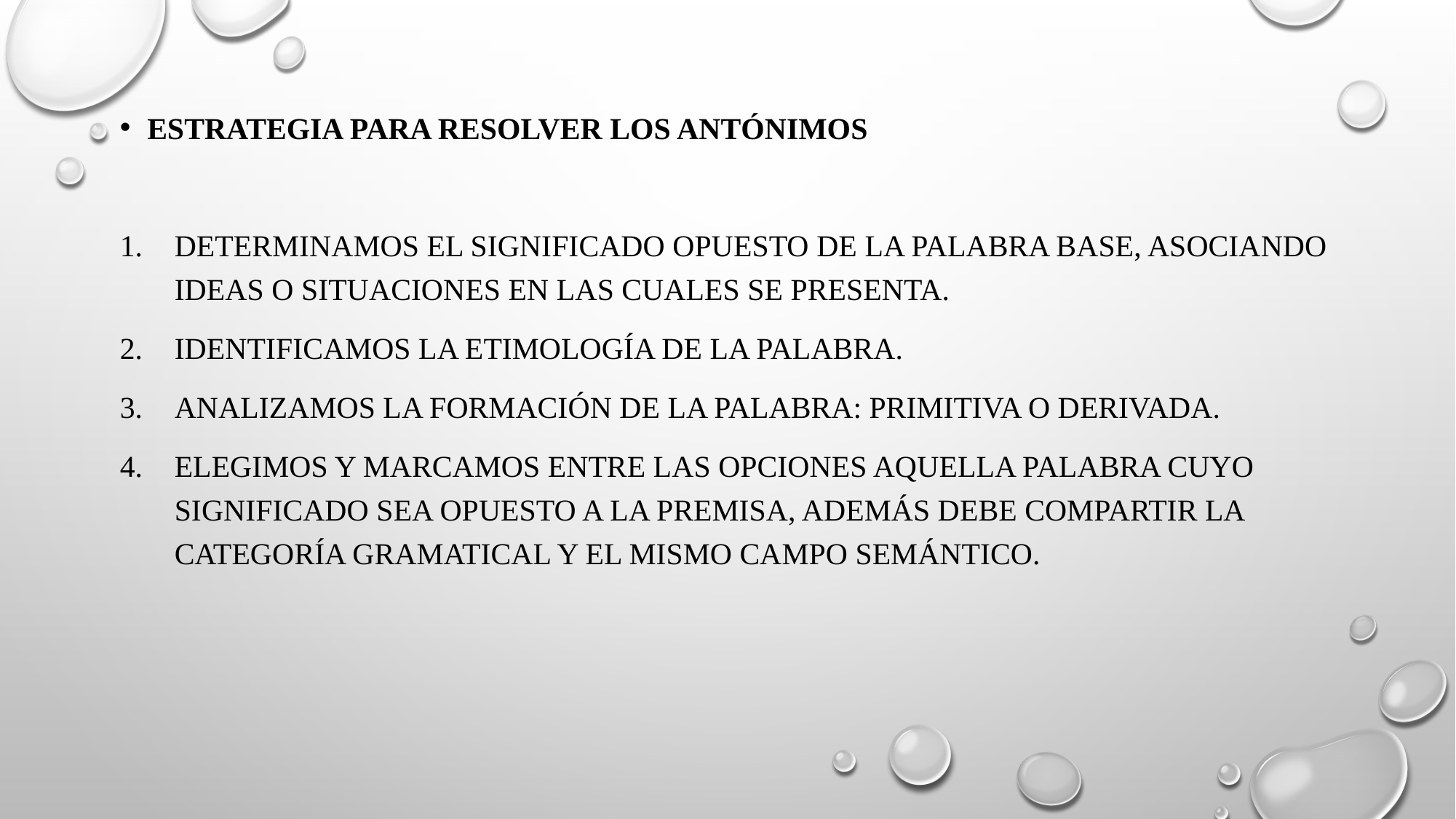

Estrategia para resolver los antónimos

Determinamos el significado opuesto de la palabra base, asociando ideas o situaciones en las cuales se presenta.
Identificamos la etimología de la palabra.
Analizamos la formación de la palabra: primitiva o derivada.
Elegimos y marcamos entre las opciones aquella palabra cuyo significado sea opuesto a la premisa, además debe compartir la categoría gramatical y el mismo campo semántico.